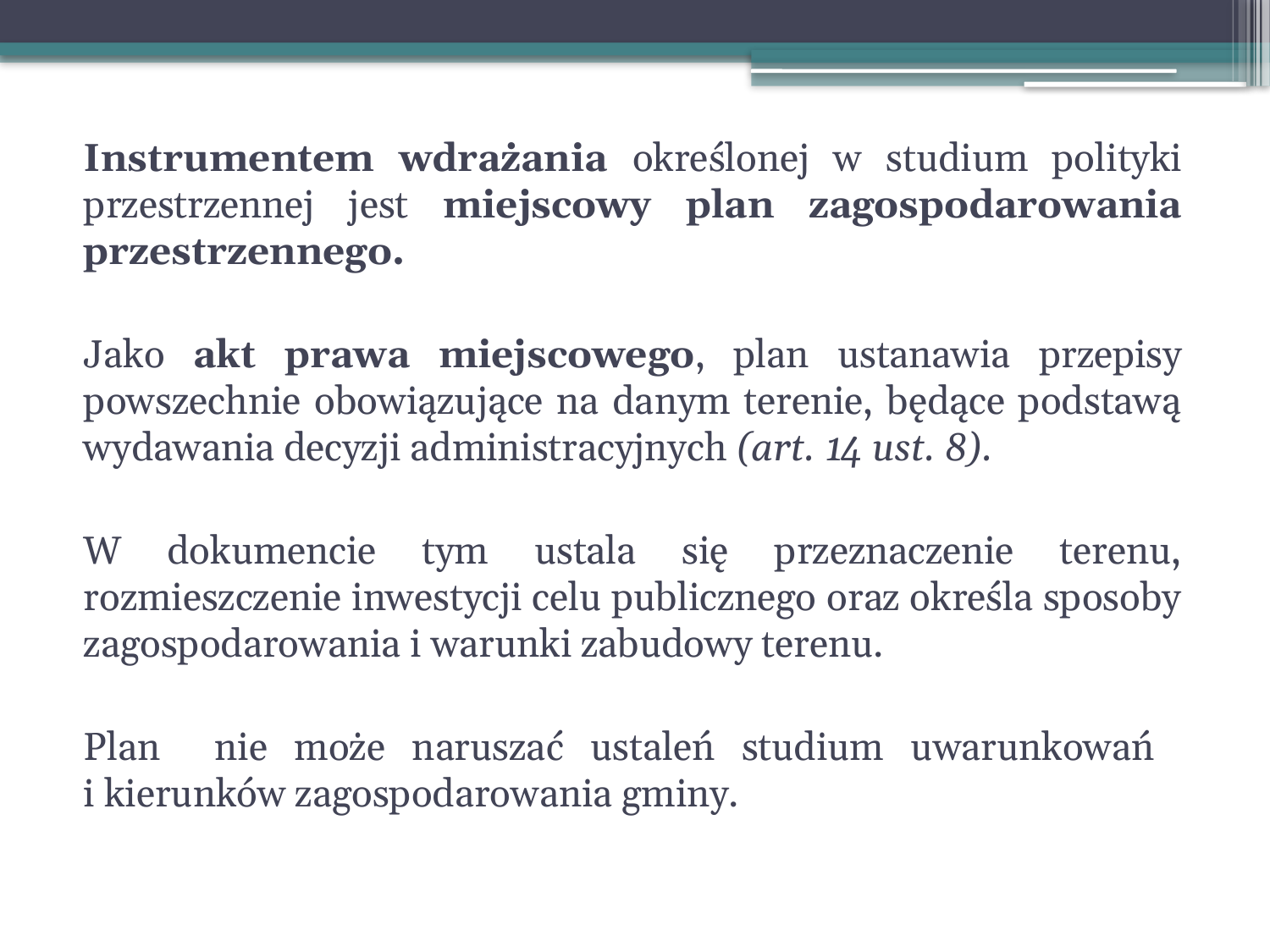

Instrumentem wdrażania określonej w studium polityki przestrzennej jest miejscowy plan zagospodarowania przestrzennego.

Jako akt prawa miejscowego, plan ustanawia przepisy powszechnie obowiązujące na danym terenie, będące podstawą wydawania decyzji administracyjnych (art. 14 ust. 8).

W dokumencie tym ustala się przeznaczenie terenu, rozmieszczenie inwestycji celu publicznego oraz określa sposoby zagospodarowania i warunki zabudowy terenu.

Plan  nie może naruszać ustaleń studium uwarunkowań
i kierunków zagospodarowania gminy.